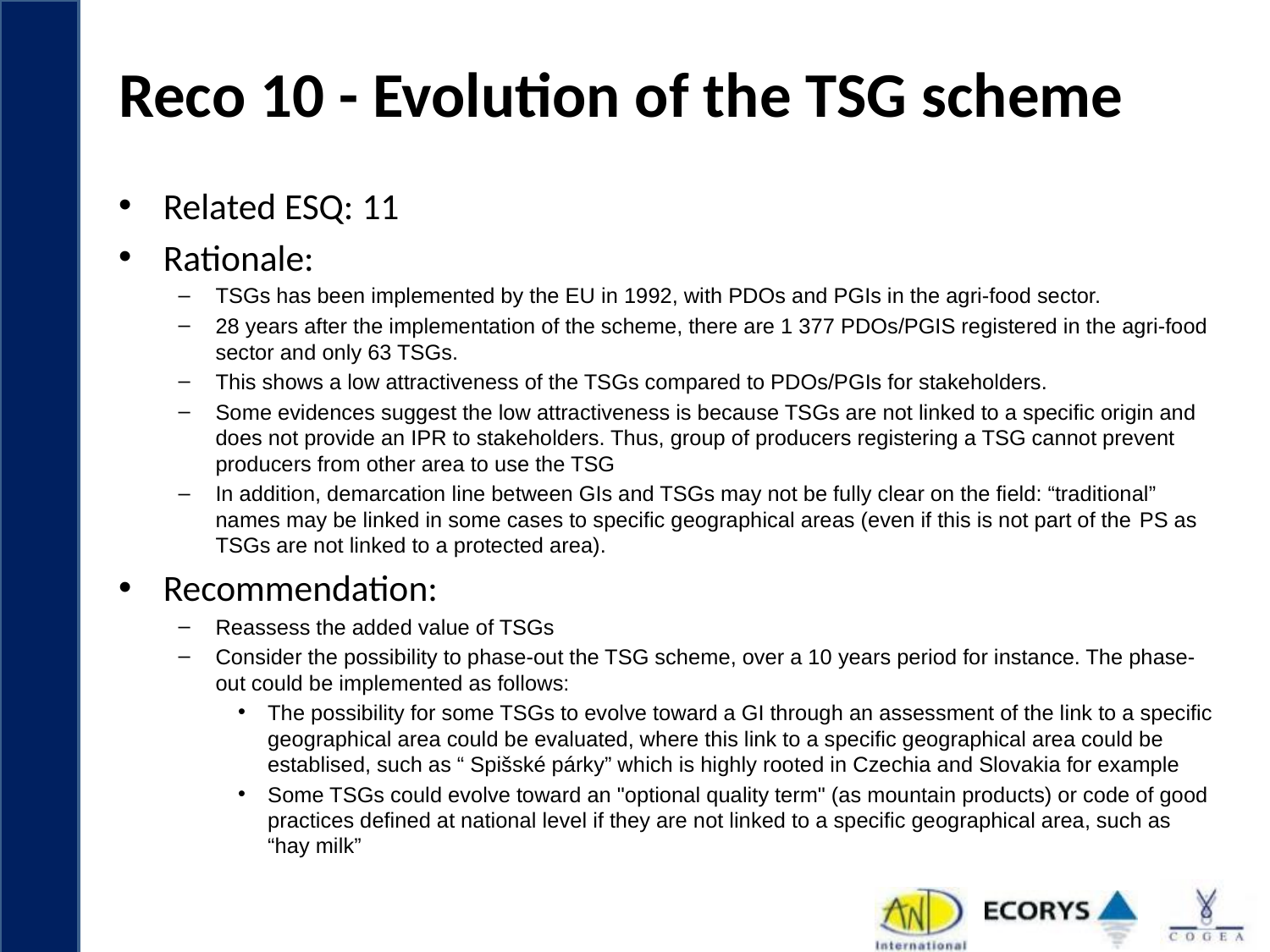

# Reco 10 - Evolution of the TSG scheme
Related ESQ: 11
Rationale:
TSGs has been implemented by the EU in 1992, with PDOs and PGIs in the agri-food sector.
28 years after the implementation of the scheme, there are 1 377 PDOs/PGIS registered in the agri-food sector and only 63 TSGs.
This shows a low attractiveness of the TSGs compared to PDOs/PGIs for stakeholders.
Some evidences suggest the low attractiveness is because TSGs are not linked to a specific origin and does not provide an IPR to stakeholders. Thus, group of producers registering a TSG cannot prevent producers from other area to use the TSG
In addition, demarcation line between GIs and TSGs may not be fully clear on the field: “traditional” names may be linked in some cases to specific geographical areas (even if this is not part of the PS as TSGs are not linked to a protected area).
Recommendation:
Reassess the added value of TSGs
Consider the possibility to phase-out the TSG scheme, over a 10 years period for instance. The phase-out could be implemented as follows:
The possibility for some TSGs to evolve toward a GI through an assessment of the link to a specific geographical area could be evaluated, where this link to a specific geographical area could be establised, such as “ Spišské párky” which is highly rooted in Czechia and Slovakia for example
Some TSGs could evolve toward an "optional quality term" (as mountain products) or code of good practices defined at national level if they are not linked to a specific geographical area, such as “hay milk”